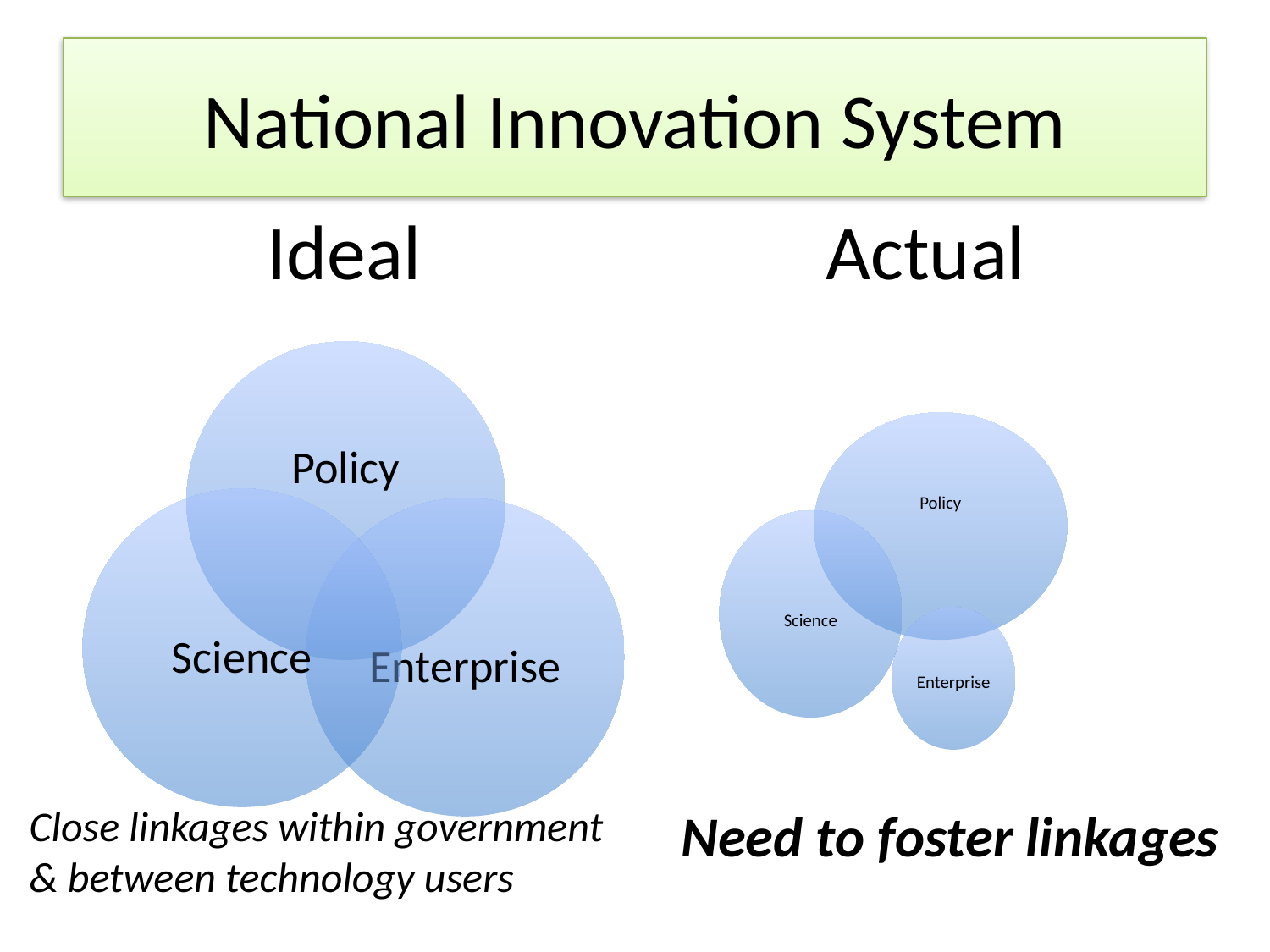

# National Innovation System
Ideal
Actual
Policy
Enterprise
Science
Policy
Enterprise
Science
Close linkages within government & between technology users
Need to foster linkages